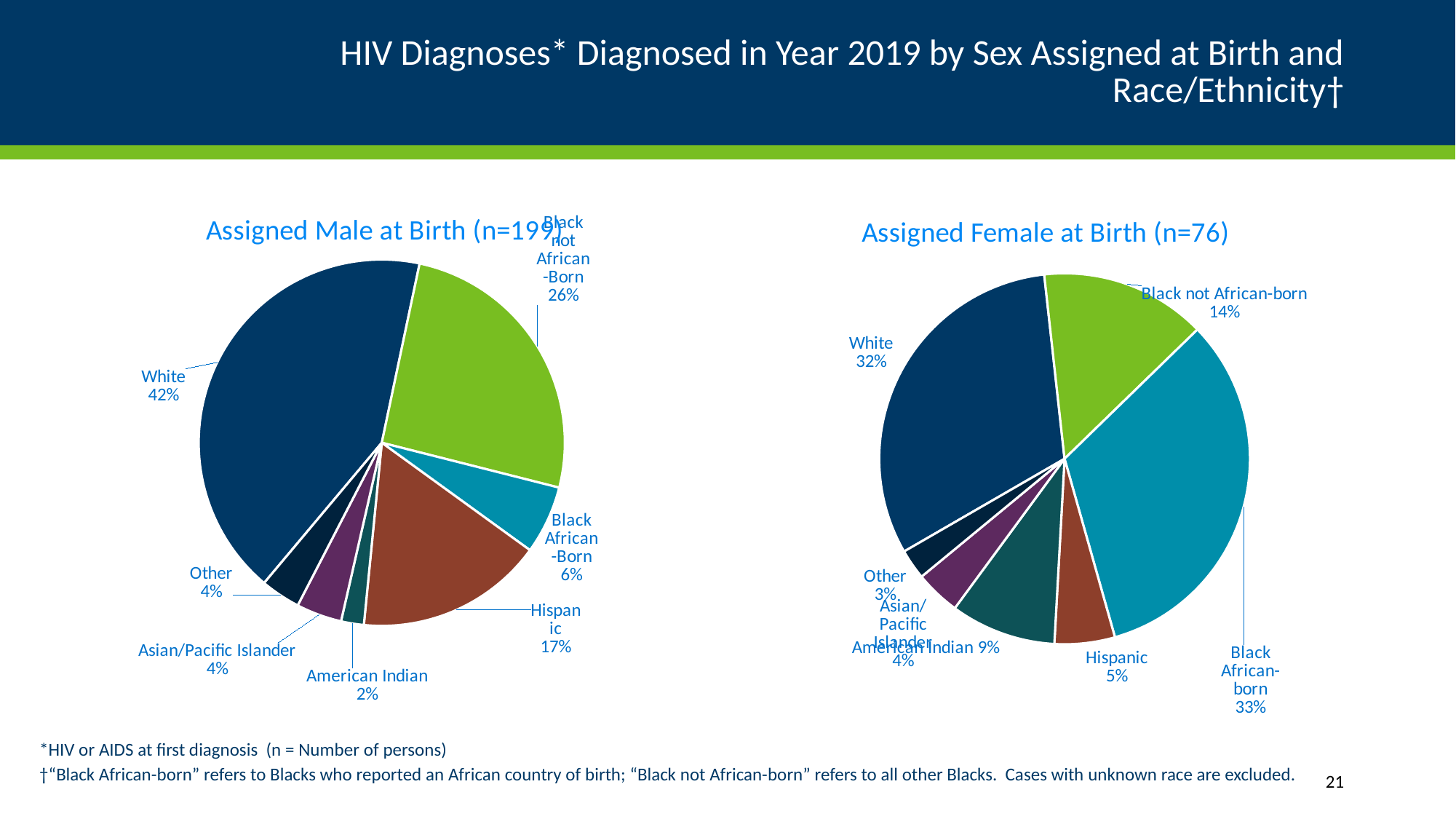

# HIV Diagnoses* Diagnosed in Year 2019 by Sex Assigned at Birth and Race/Ethnicity†

### Chart: Assigned Male at Birth (n=199)

| Category |  |
|---|---|
| White | 84.0 |
| Black not African-Born | 51.0 |
| Black African-Born | 12.0 |
| Hispanic | 33.0 |
| American Indian | 4.0 |
| Asian/Pacific Islander | 8.0 |
| Other | 7.0 |

### Chart: Assigned Female at Birth (n=76)

| Category |  |
|---|---|
| White | 24.0 |
| Black not African-born | 11.0 |
| Black African-born | 25.0 |
| Hispanic | 4.0 |
| American Indian | 7.0 |
| Asian/Pacific Islander | 3.0 |
| Other | 2.0 |

### Chart

| Category |
|---|

### Chart

| Category |
|---|
*HIV or AIDS at first diagnosis  (n = Number of persons)
†“Black African-born” refers to Blacks who reported an African country of birth; “Black not African-born” refers to all other Blacks.  Cases with unknown race are excluded.
21